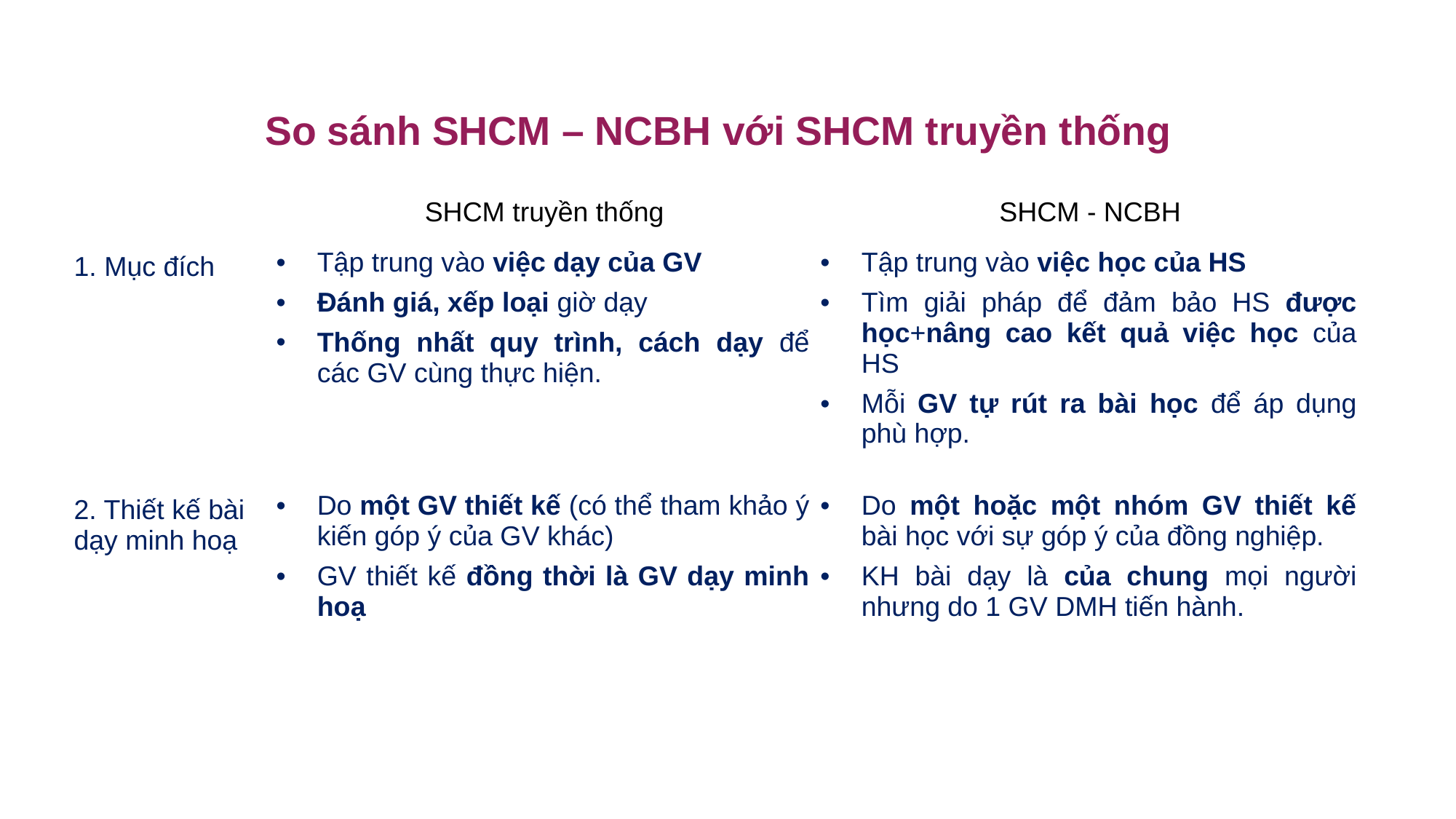

So sánh SHCM – NCBH với SHCM truyền thống
|  | SHCM truyền thống | SHCM - NCBH |
| --- | --- | --- |
| 1. Mục đích | Tập trung vào việc dạy của GV Đánh giá, xếp loại giờ dạy Thống nhất quy trình, cách dạy để các GV cùng thực hiện. | Tập trung vào việc học của HS Tìm giải pháp để đảm bảo HS được học+nâng cao kết quả việc học của HS Mỗi GV tự rút ra bài học để áp dụng phù hợp. |
| 2. Thiết kế bài dạy minh hoạ | Do một GV thiết kế (có thể tham khảo ý kiến góp ý của GV khác) GV thiết kế đồng thời là GV dạy minh hoạ | Do một hoặc một nhóm GV thiết kế bài học với sự góp ý của đồng nghiệp. KH bài dạy là của chung mọi người nhưng do 1 GV DMH tiến hành. |